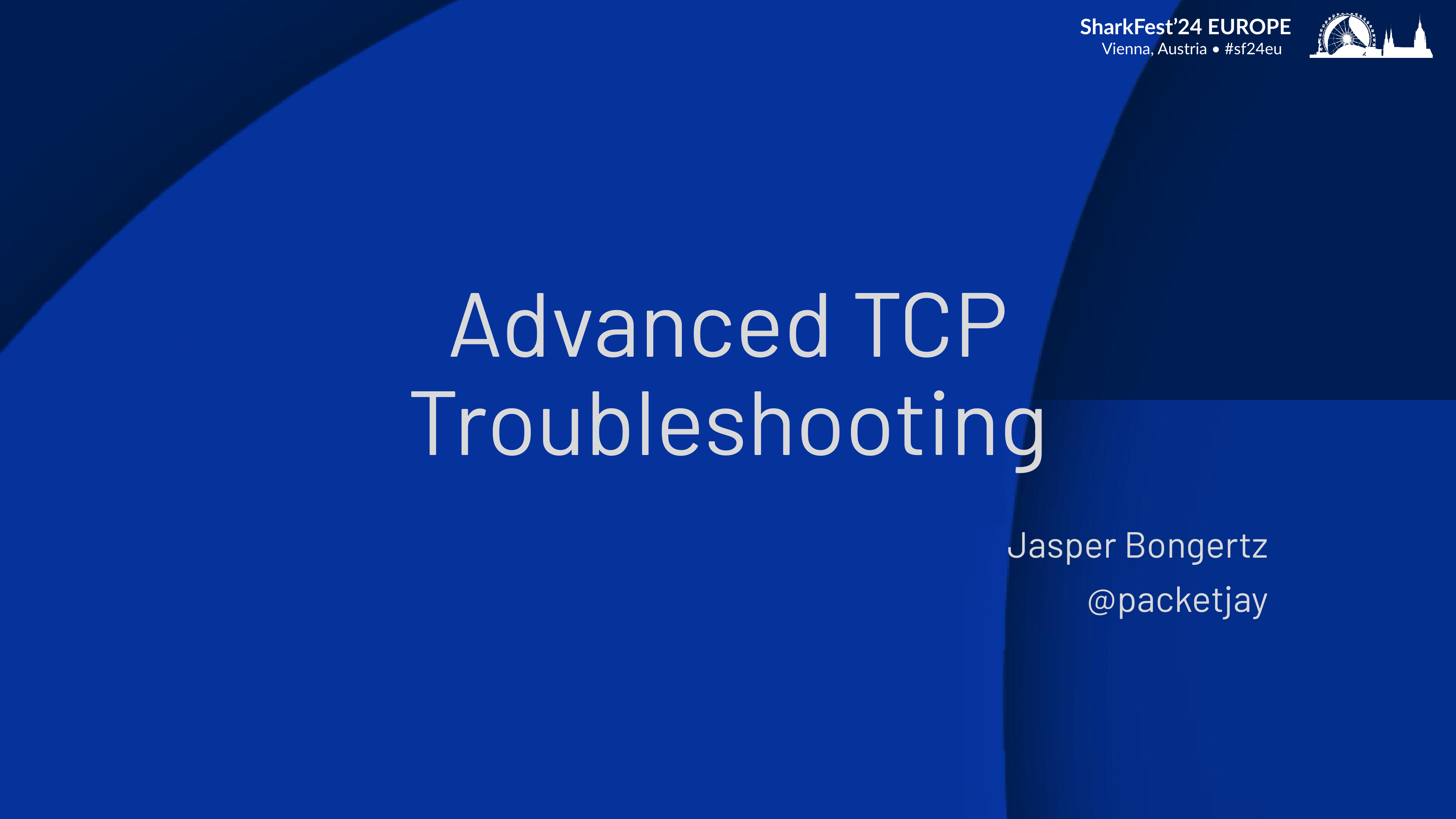

# Advanced TCP Troubleshooting
Jasper Bongertz
@packetjay